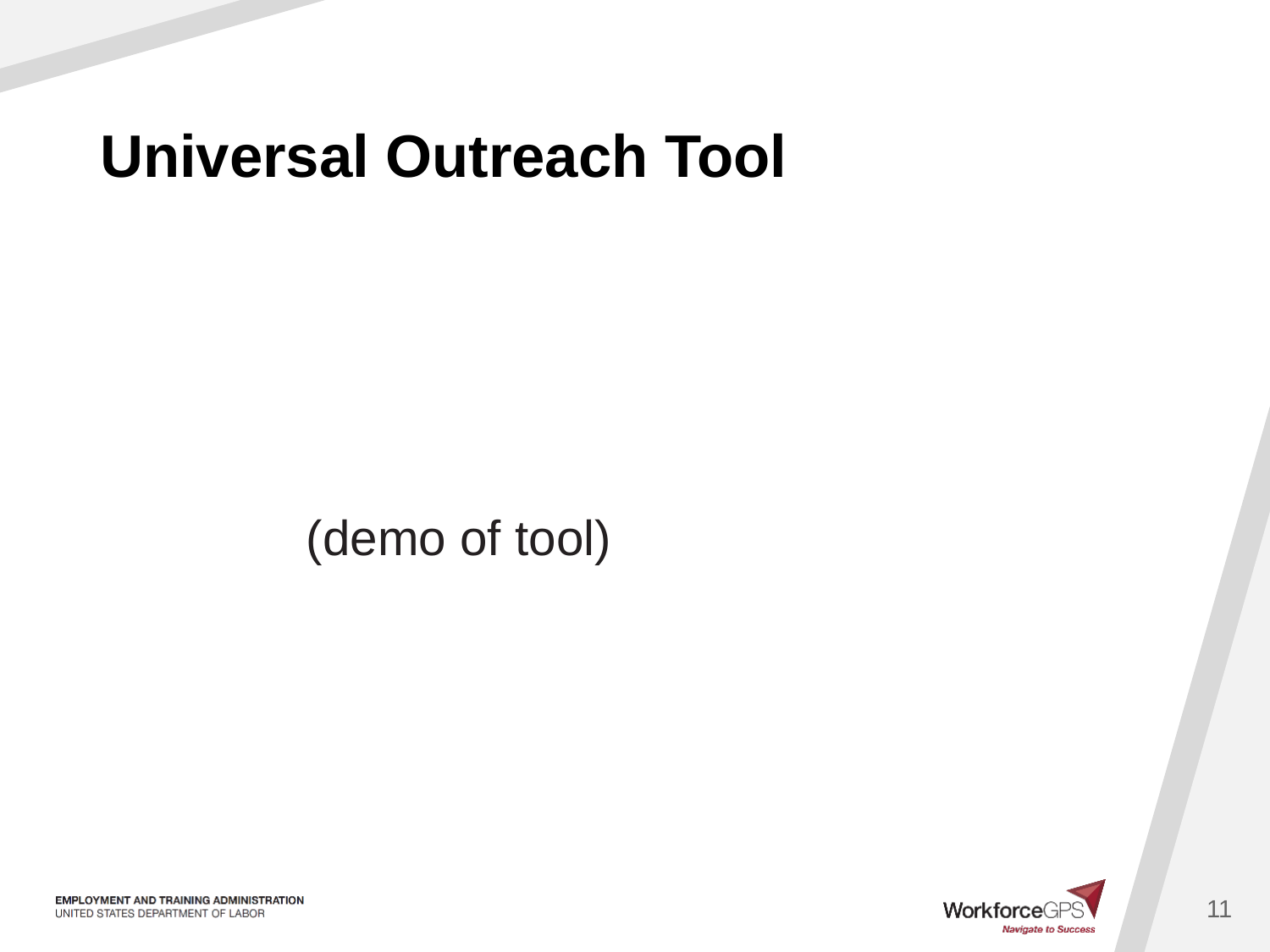

# Universal Outreach Tool

               (demo of tool)
11